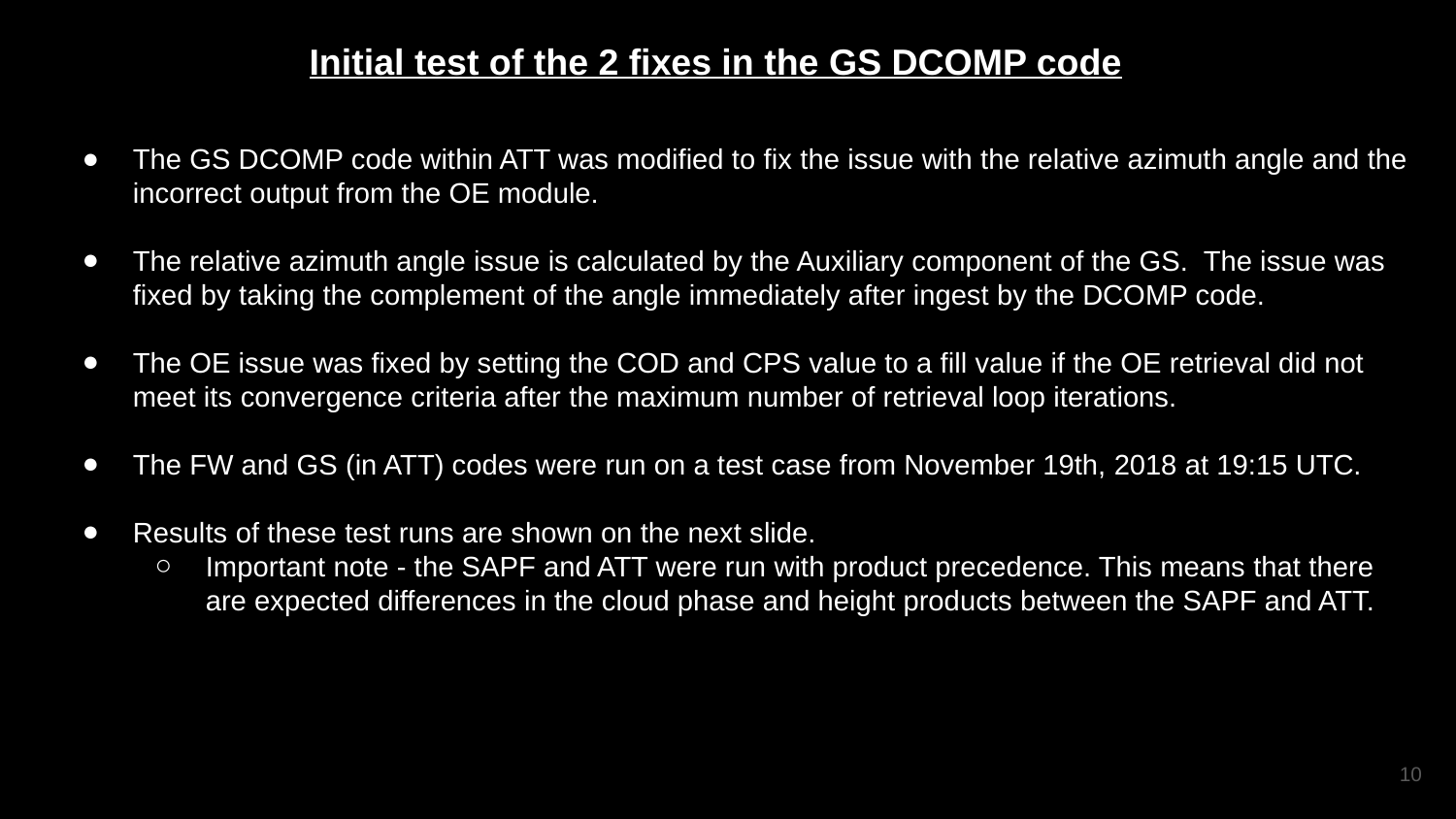

Initial test of the 2 fixes in the GS DCOMP code
The GS DCOMP code within ATT was modified to fix the issue with the relative azimuth angle and the incorrect output from the OE module.

The relative azimuth angle issue is calculated by the Auxiliary component of the GS.  The issue was fixed by taking the complement of the angle immediately after ingest by the DCOMP code.

The OE issue was fixed by setting the COD and CPS value to a fill value if the OE retrieval did not meet its convergence criteria after the maximum number of retrieval loop iterations.

The FW and GS (in ATT) codes were run on a test case from November 19th, 2018 at 19:15 UTC.

Results of these test runs are shown on the next slide.
Important note - the SAPF and ATT were run with product precedence. This means that there are expected differences in the cloud phase and height products between the SAPF and ATT.

10